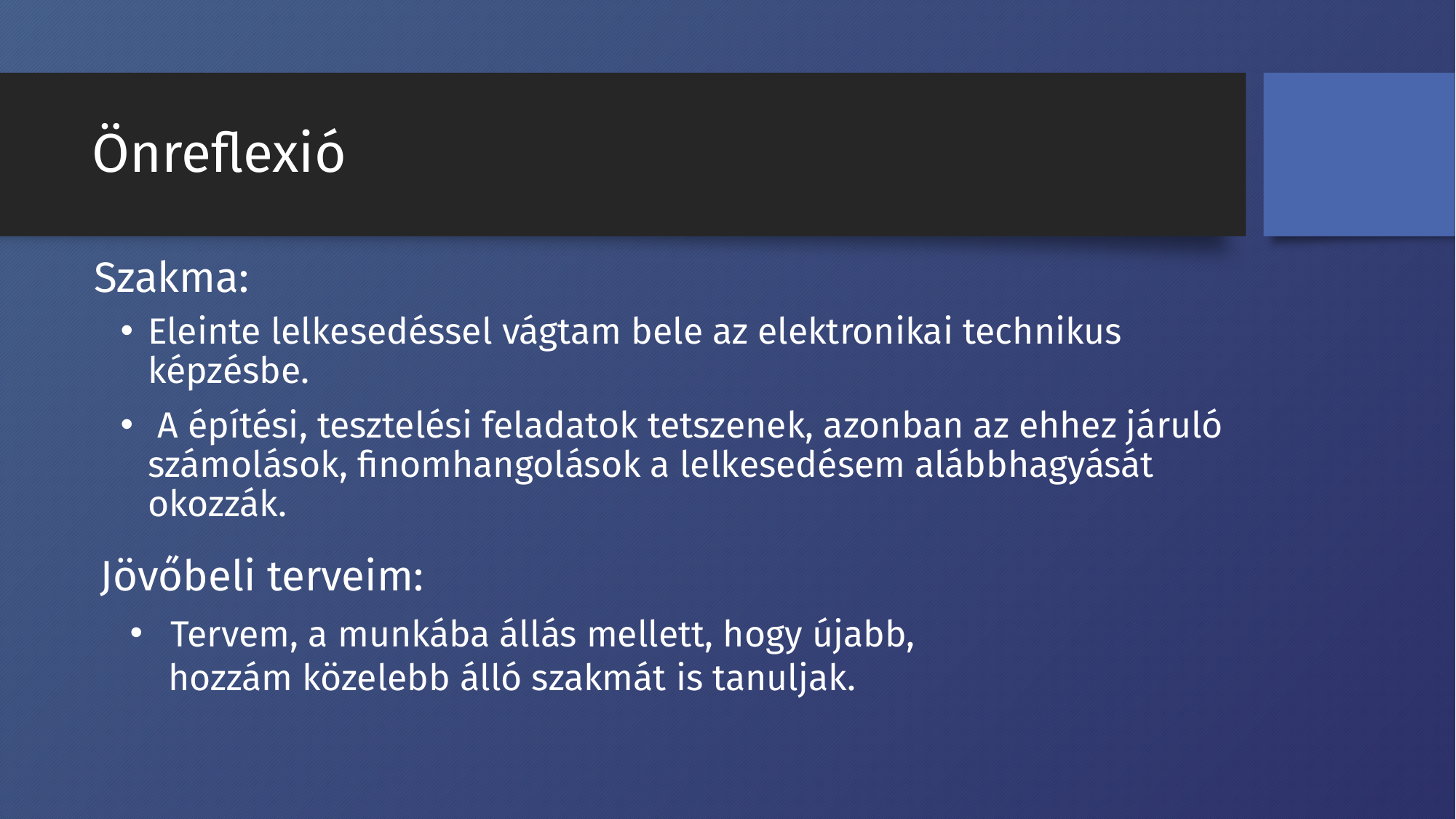

# Önreflexió
Szakma:
Eleinte lelkesedéssel vágtam bele az elektronikai technikus képzésbe.
 A építési, tesztelési feladatok tetszenek, azonban az ehhez járuló számolások, finomhangolások a lelkesedésem alábbhagyását okozzák.
Jövőbeli terveim:
Tervem, a munkába állás mellett, hogy újabb,
    hozzám közelebb álló szakmát is tanuljak.